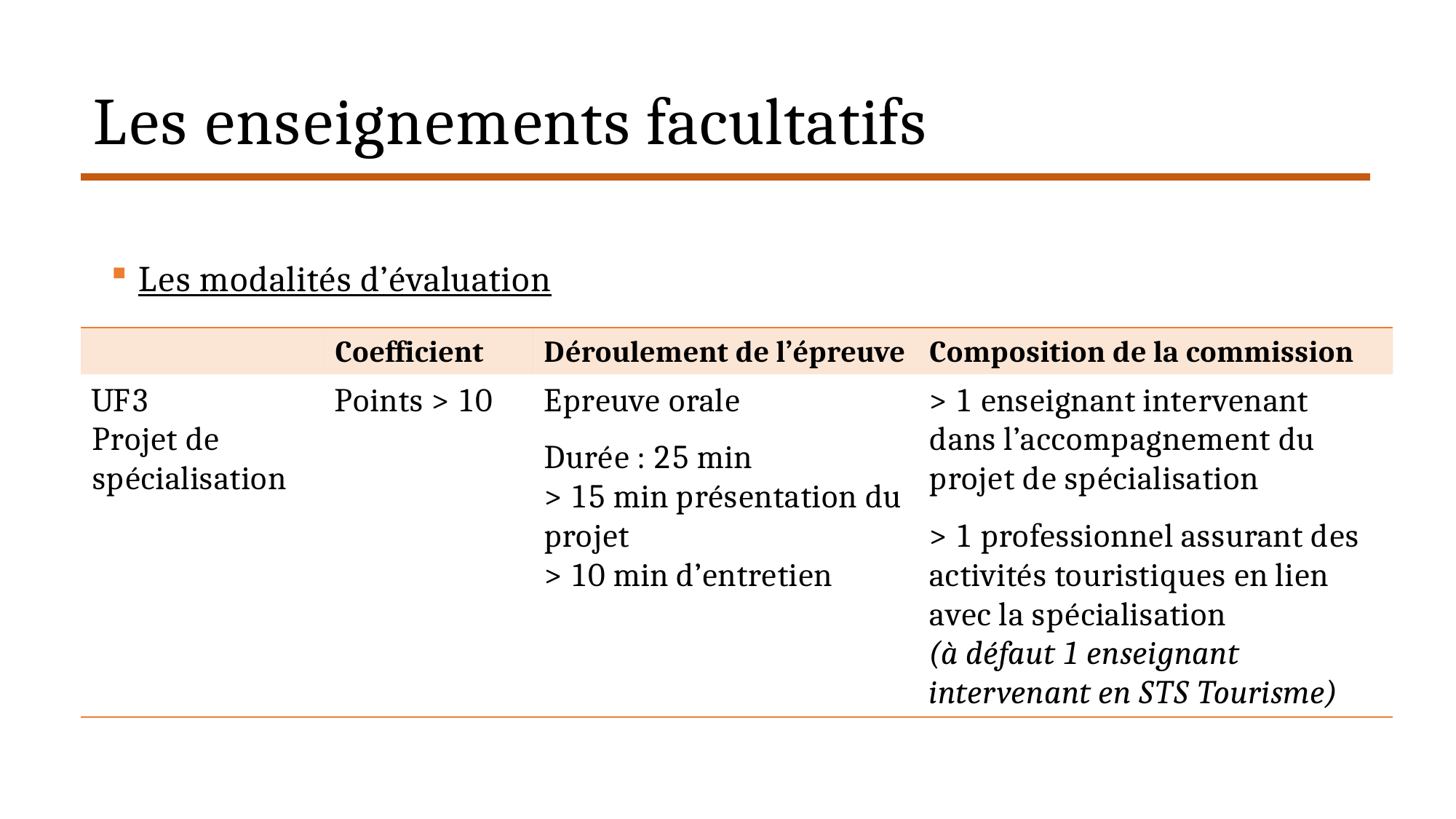

# Les enseignements facultatifs

Les modalités d’évaluation

|  | Coefficient | Déroulement de l’épreuve | Composition de la commission |
| --- | --- | --- | --- |
| UF3 Projet de spécialisation | Points > 10 | Epreuve orale Durée : 25 min > 15 min présentation du projet > 10 min d’entretien | > 1 enseignant intervenant dans l’accompagnement du projet de spécialisation > 1 professionnel assurant des activités touristiques en lien avec la spécialisation (à défaut 1 enseignant intervenant en STS Tourisme) |